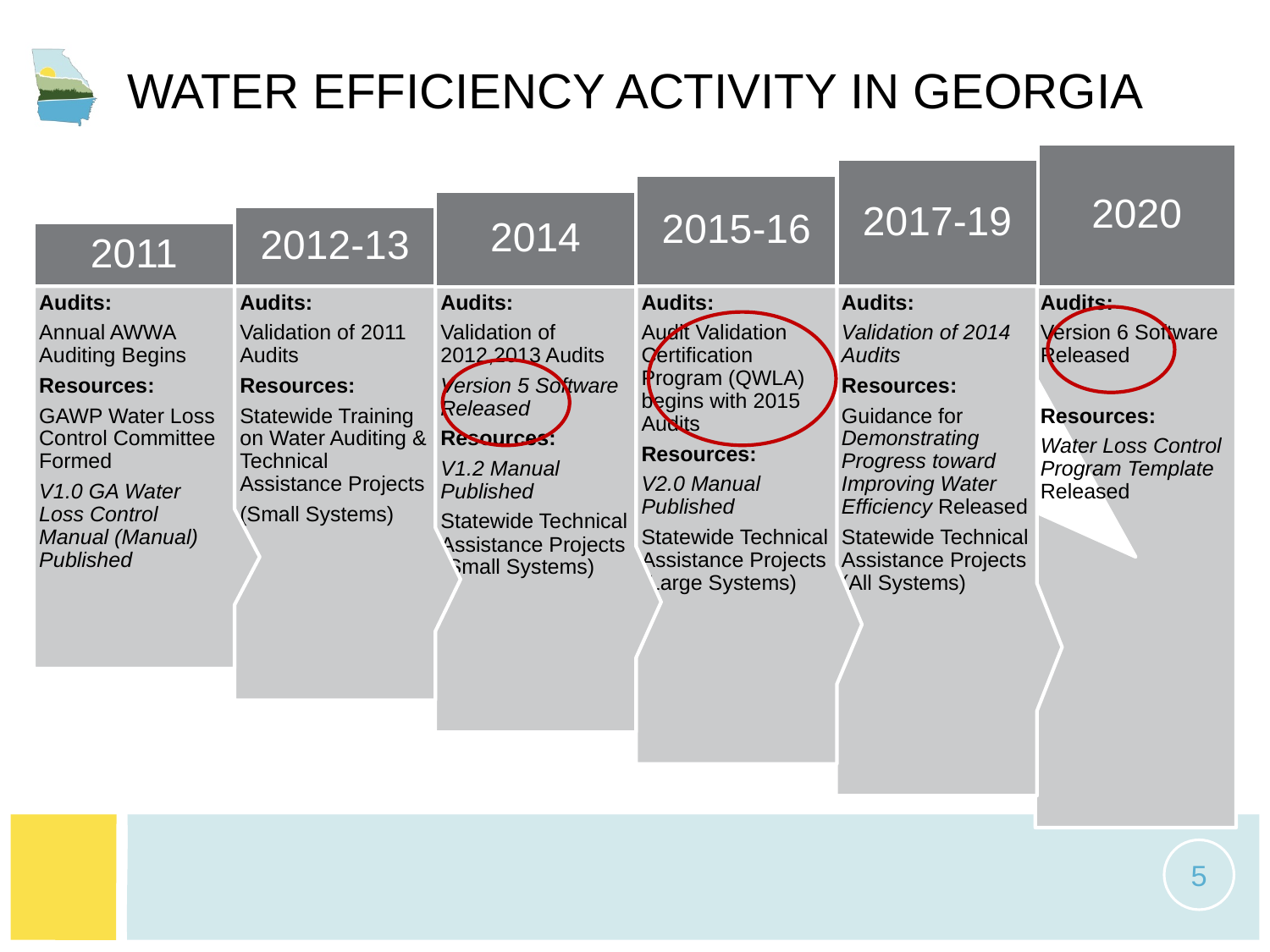

# Water efficiency activity in georgia
Audits:
Version 6 Software Released

Resources:
Water Loss Control Program Template Released
2020
Audits:
Validation of 2014 Audits
Resources:
Guidance for Demonstrating Progress toward Improving Water Efficiency Released
Statewide Technical Assistance Projects (All Systems)

2017-19
Audits:
Audit Validation Certification Program (QWLA) begins with 2015 Audits
Resources:
V2.0 Manual Published
Statewide Technical Assistance Projects (Large Systems)

2015-16
Audits:
Validation of 2012,2013 Audits
Version 5 Software Released
Resources:
V1.2 Manual Published
Statewide Technical Assistance Projects (Small Systems)
2014
Audits:
Validation of 2011 Audits
Resources:
Statewide Training on Water Auditing & Technical Assistance Projects
(Small Systems)
2012-13
Audits:
Annual AWWA Auditing Begins
Resources:
GAWP Water Loss Control Committee Formed
V1.0 GA Water Loss Control Manual (Manual) Published
2011

5